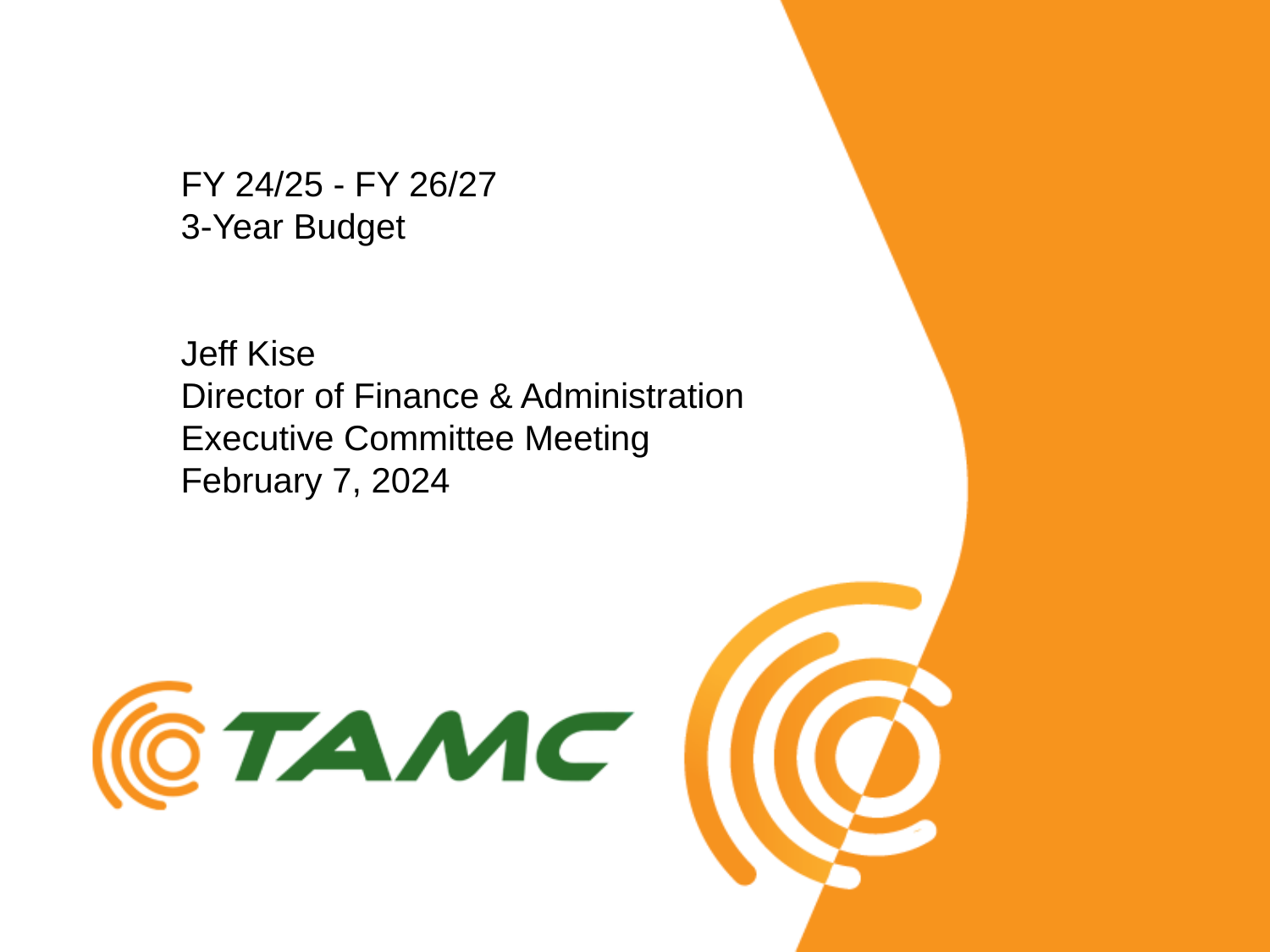

FY 24/25 - FY 26/27
3-Year Budget
Jeff Kise
Director of Finance & Administration
Executive Committee Meeting
February 7, 2024